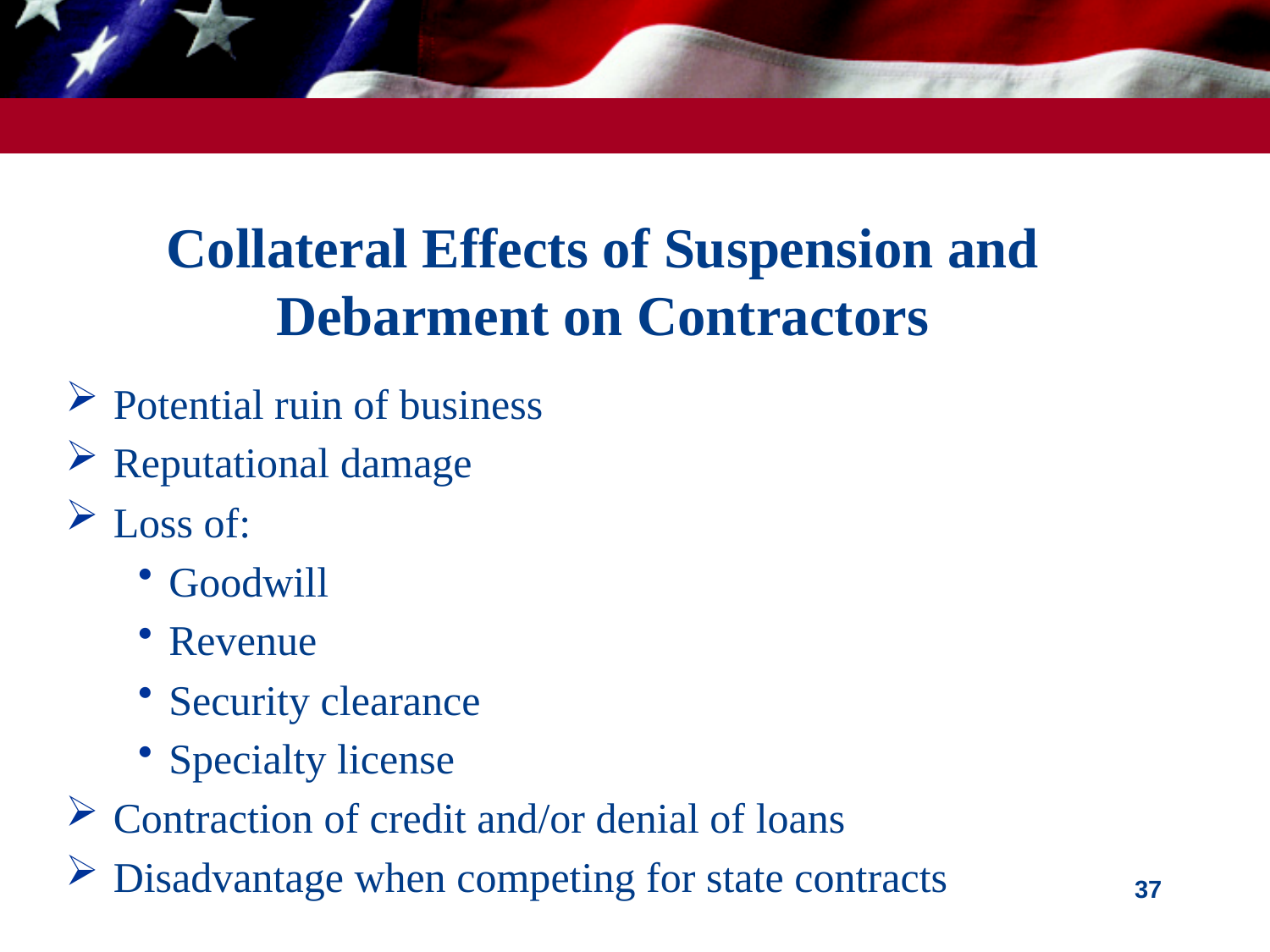

# Collateral Effects of Suspension and Debarment on Contractors
Potential ruin of business
Reputational damage
Loss of:
Goodwill
Revenue
Security clearance
Specialty license
Contraction of credit and/or denial of loans
Disadvantage when competing for state contracts
37